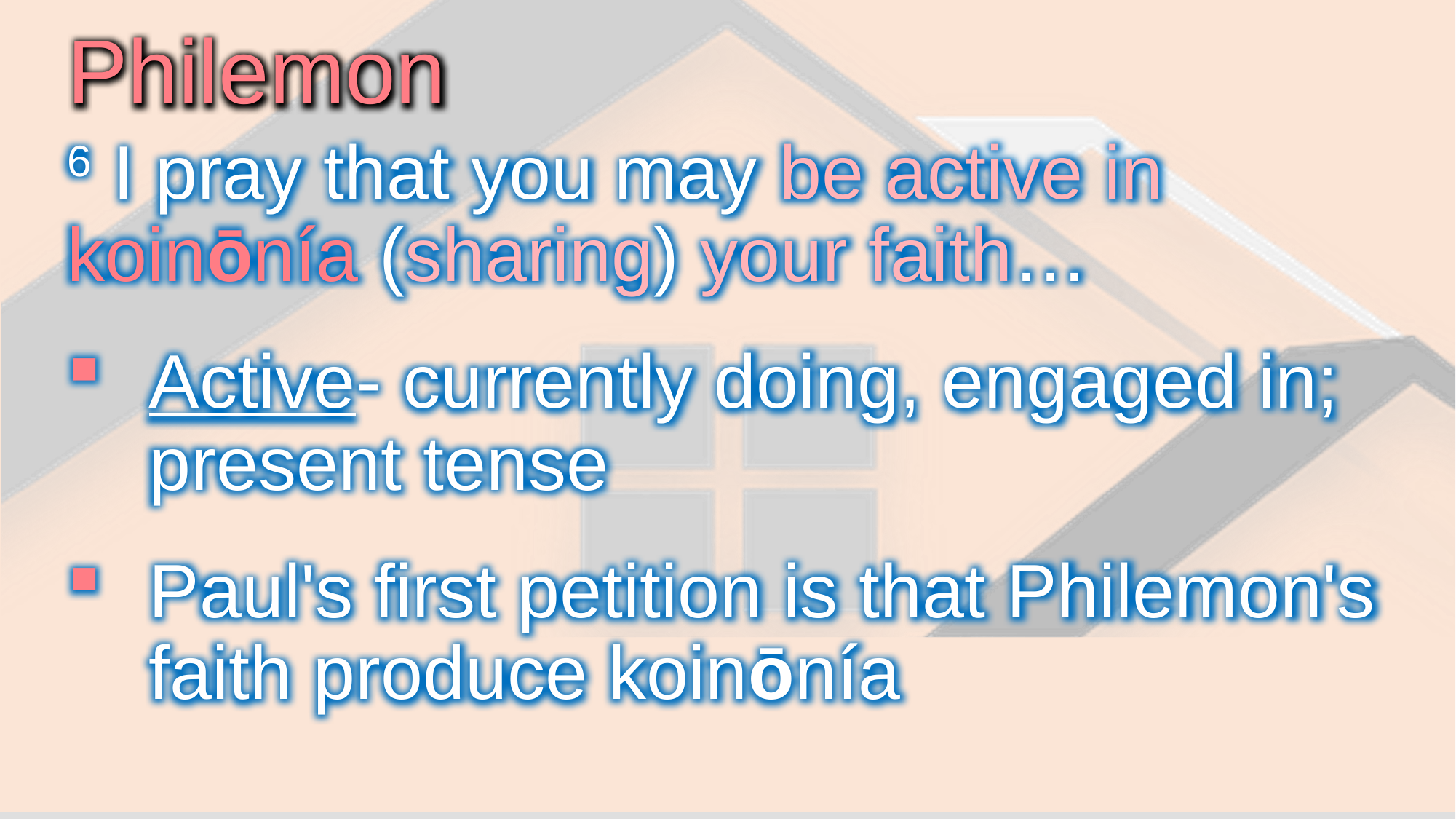

Philemon
6 I pray that you may be active in koinōnía (sharing) your faith…
Active- currently doing, engaged in; present tense
Paul's first petition is that Philemon's faith produce koinōnía